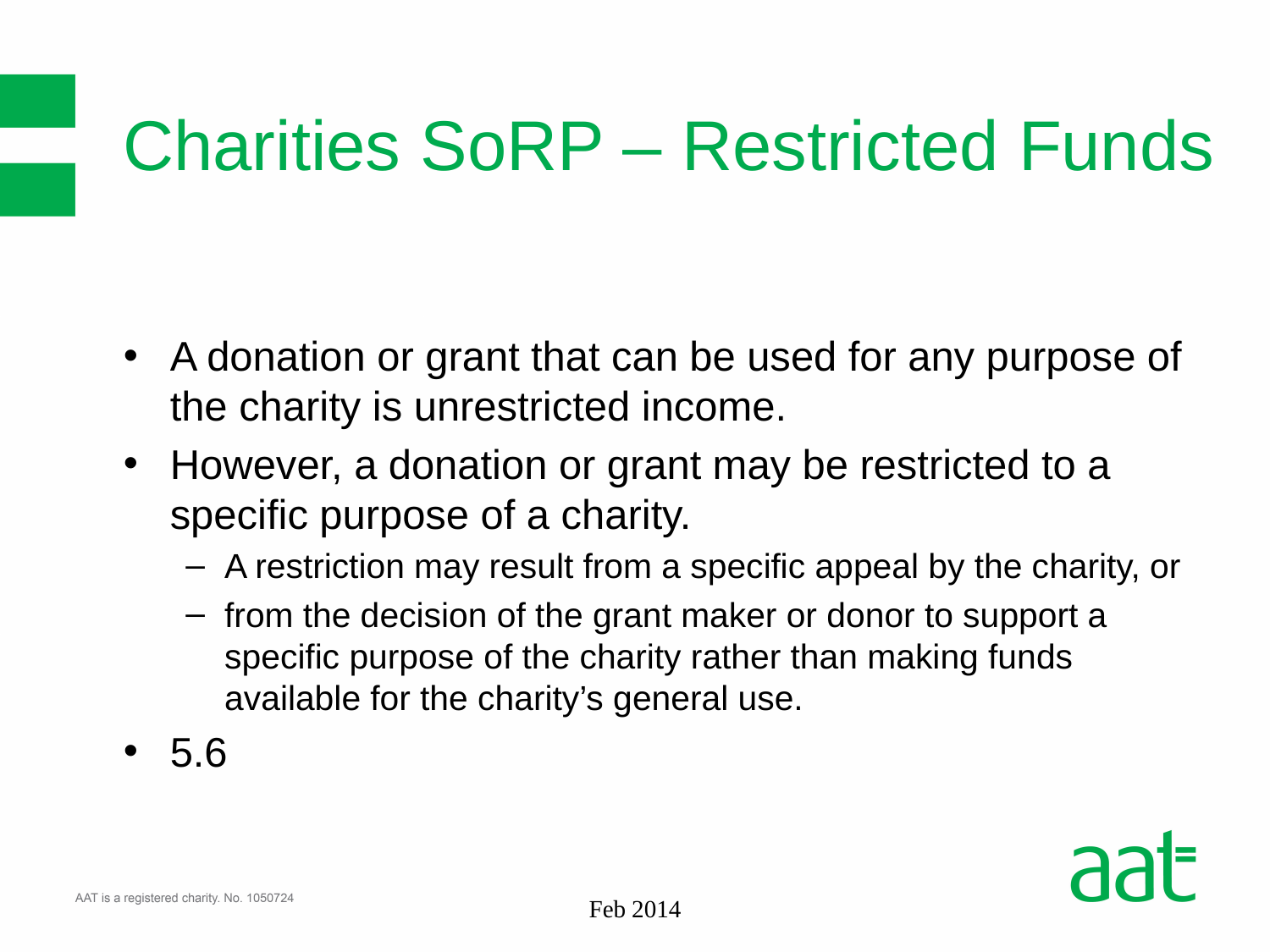

# Charities SoRP – Restricted Funds

A donation or grant that can be used for any purpose of the charity is unrestricted income.
However, a donation or grant may be restricted to a specific purpose of a charity.
A restriction may result from a specific appeal by the charity, or
from the decision of the grant maker or donor to support a specific purpose of the charity rather than making funds available for the charity’s general use.
5.6
Feb 2014